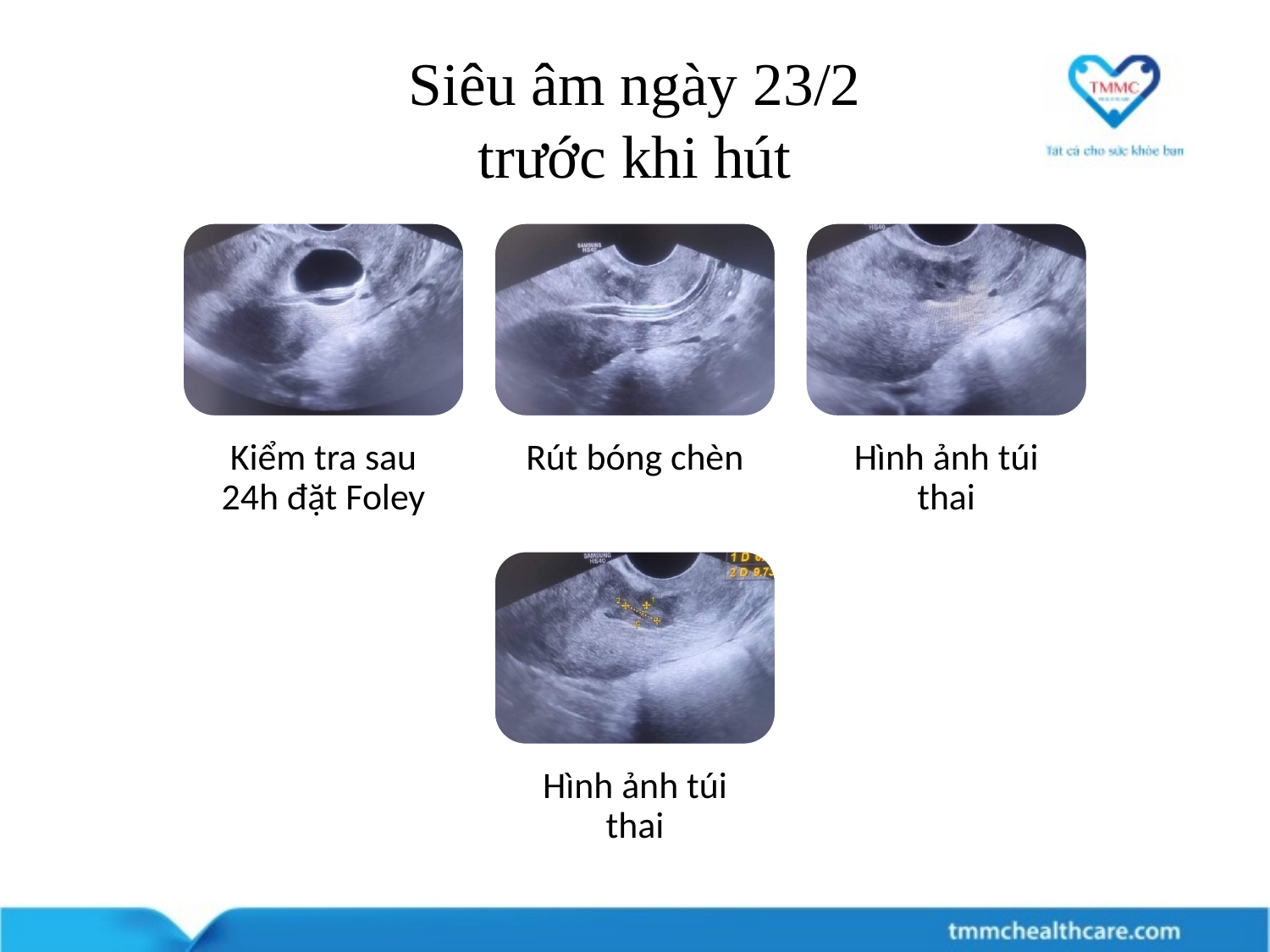

# Siêu âm ngày 23/2 trước khi hút
Kiểm tra sau 24h đặt Foley
Rút bóng chèn
Hình ảnh túi thai
Hình ảnh túi thai